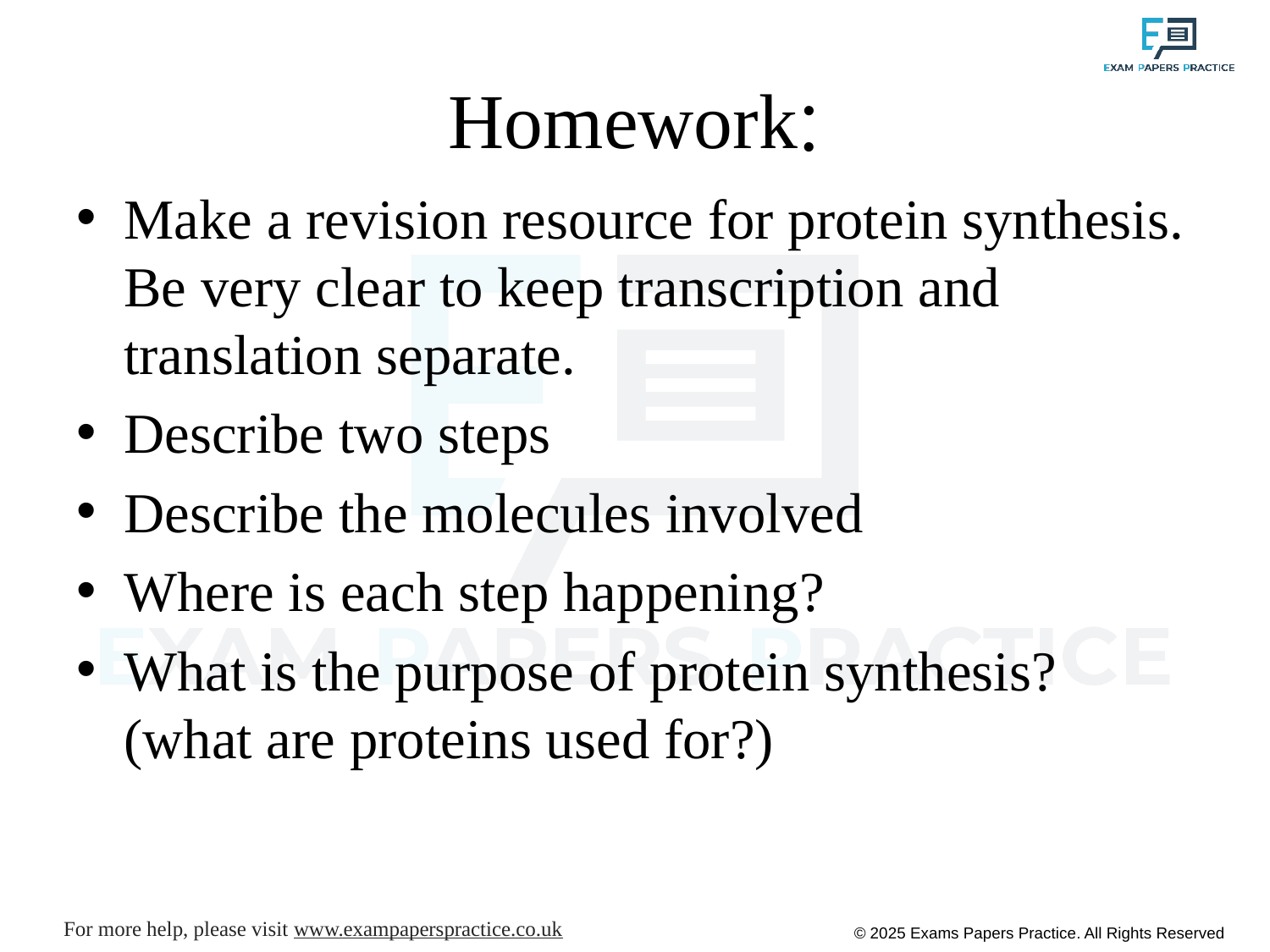

# Homework:
Make a revision resource for protein synthesis. Be very clear to keep transcription and translation separate.
Describe two steps
Describe the molecules involved
Where is each step happening?
What is the purpose of protein synthesis? (what are proteins used for?)